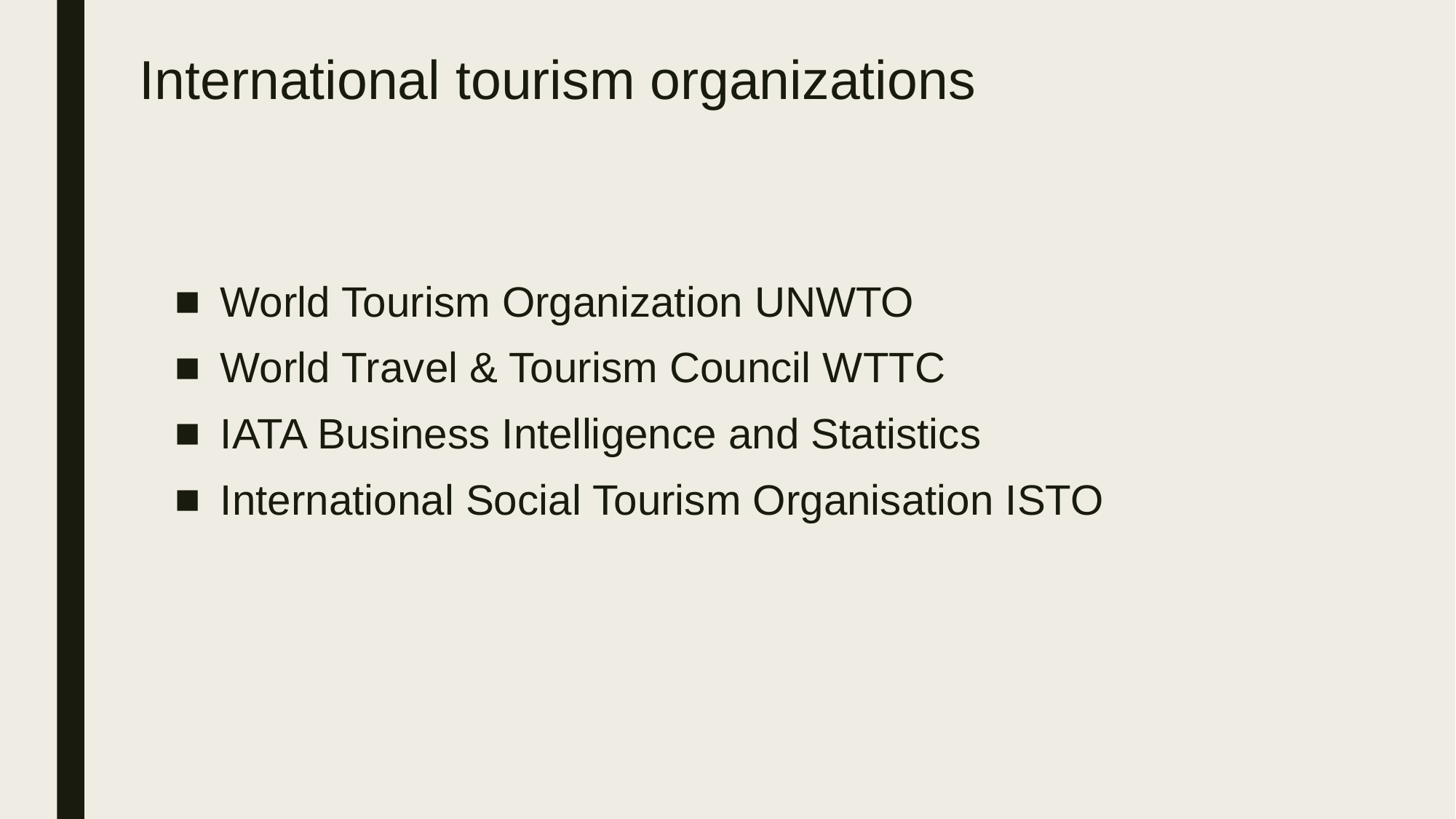

# International tourism organizations
World Tourism Organization UNWTO
World Travel & Tourism Council WTTC
IATA Business Intelligence and Statistics
International Social Tourism Organisation ISTO